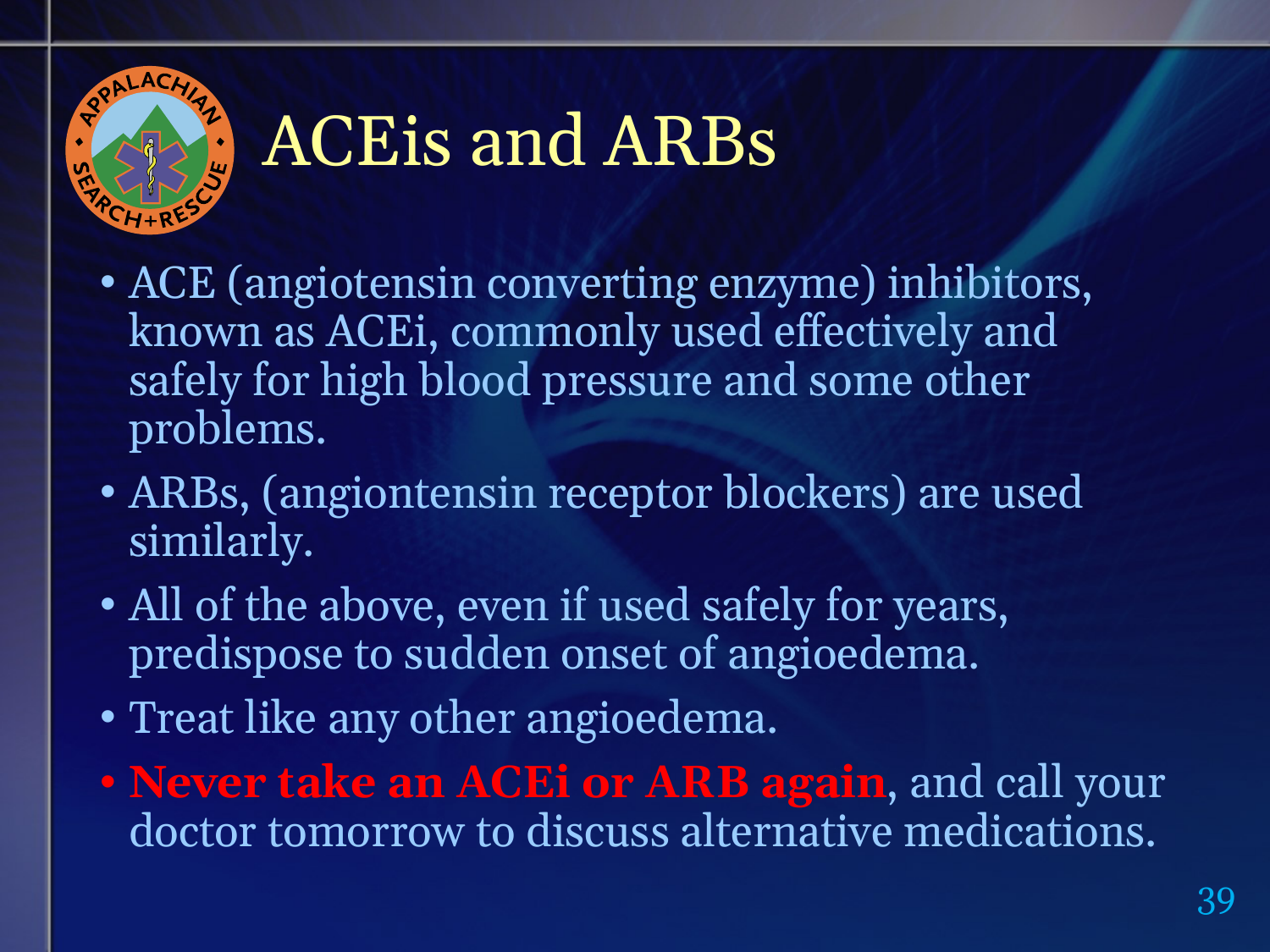

# ACEis and ARBs
ACE (angiotensin converting enzyme) inhibitors, known as ACEi, commonly used effectively and safely for high blood pressure and some other problems.
ARBs, (angiontensin receptor blockers) are used similarly.
All of the above, even if used safely for years, predispose to sudden onset of angioedema.
Treat like any other angioedema.
Never take an ACEi or ARB again, and call your doctor tomorrow to discuss alternative medications.